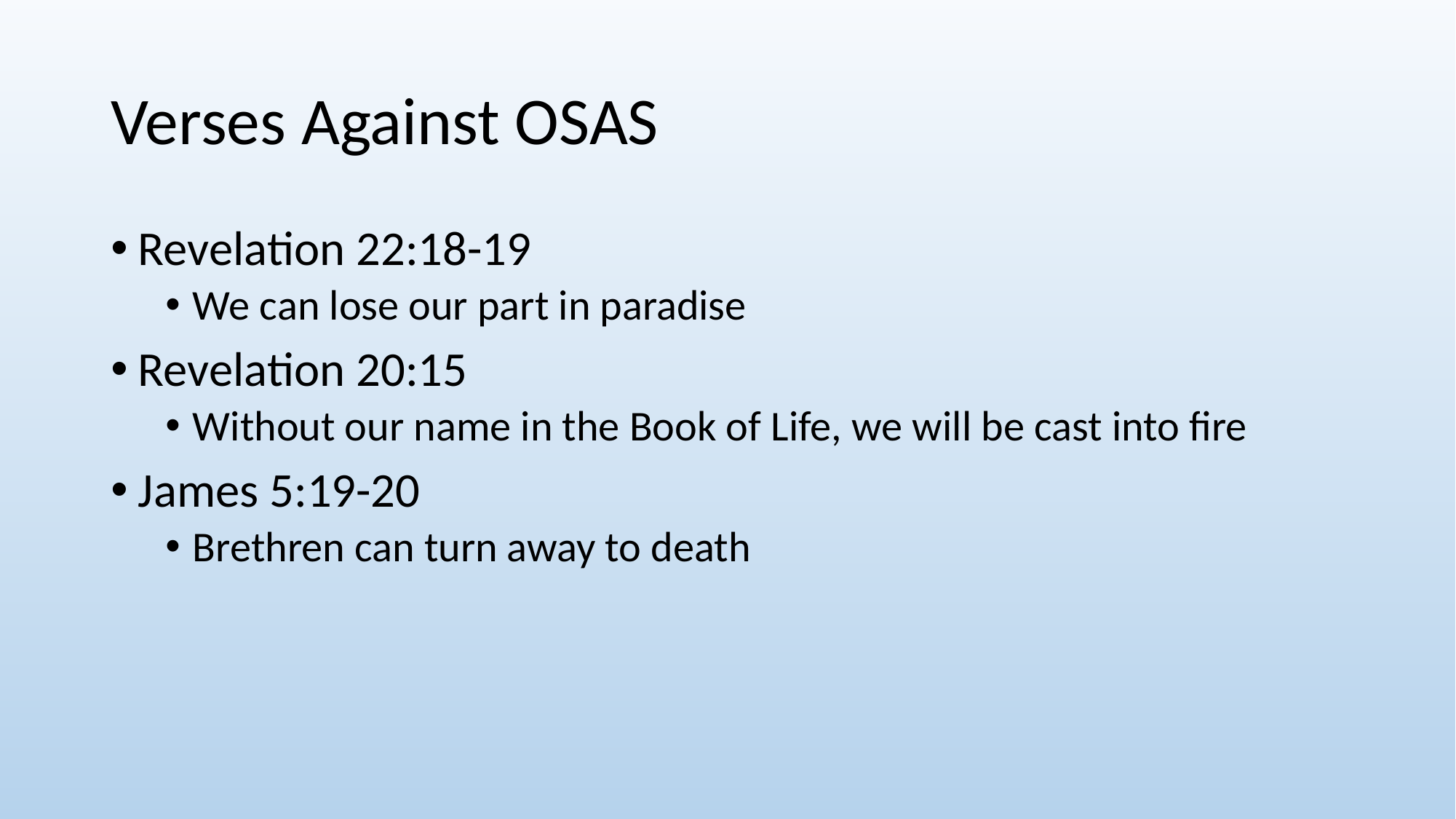

# Verses Against OSAS
Revelation 22:18-19
We can lose our part in paradise
Revelation 20:15
Without our name in the Book of Life, we will be cast into fire
James 5:19-20
Brethren can turn away to death